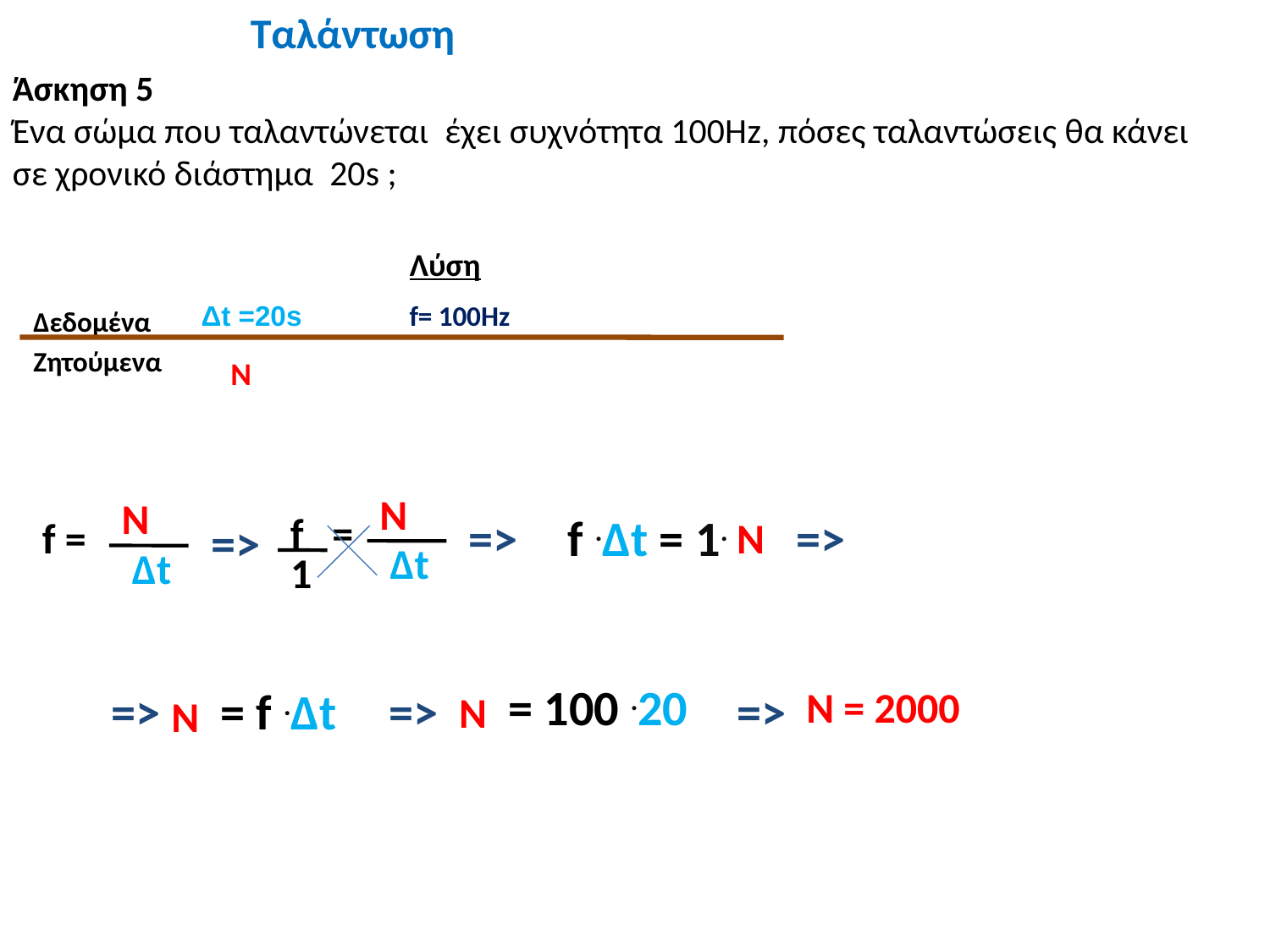

Ταλάντωση
Άσκηση 5
Ένα σώμα που ταλαντώνεται  έχει συχνότητα 100Ηz, πόσες ταλαντώσεις θα κάνει σε χρονικό διάστημα  20s ;

Λύση
Δt =20s
f= 100Hz
Δεδομένα
Ζητούμενα
N
N
N
f   =
=>
f .Δt = 1.
=>
f =
=>
N
Δt
Δt
1
= 100 .20
=>
= f .Δt
=>
=>
N = 2000
N
N